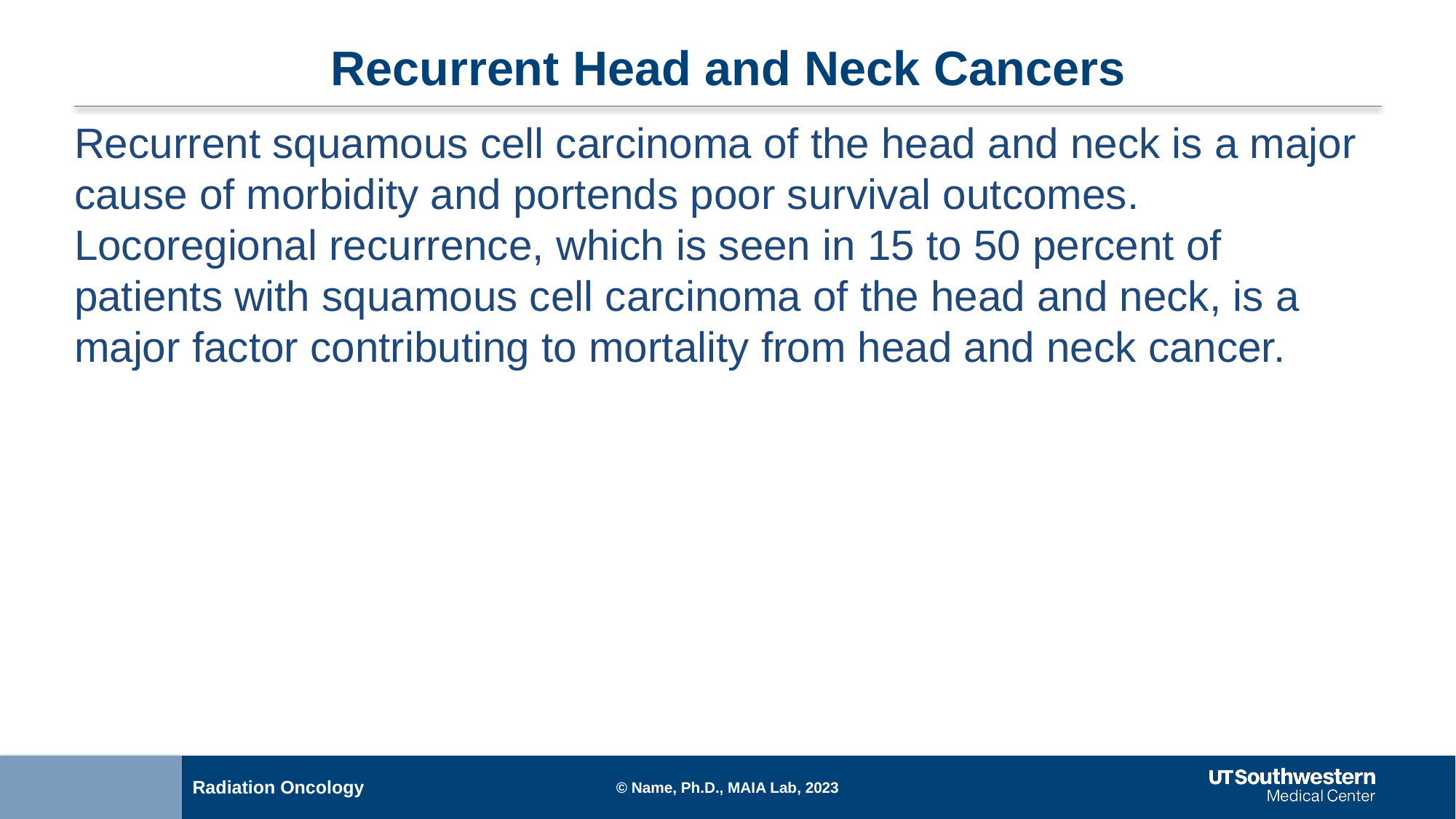

# Recurrent Head and Neck Cancers
Recurrent squamous cell carcinoma of the head and neck is a major cause of morbidity and portends poor survival outcomes. Locoregional recurrence, which is seen in 15 to 50 percent of patients with squamous cell carcinoma of the head and neck, is a major factor contributing to mortality from head and neck cancer.
© Name, Ph.D., MAIA Lab, 2023